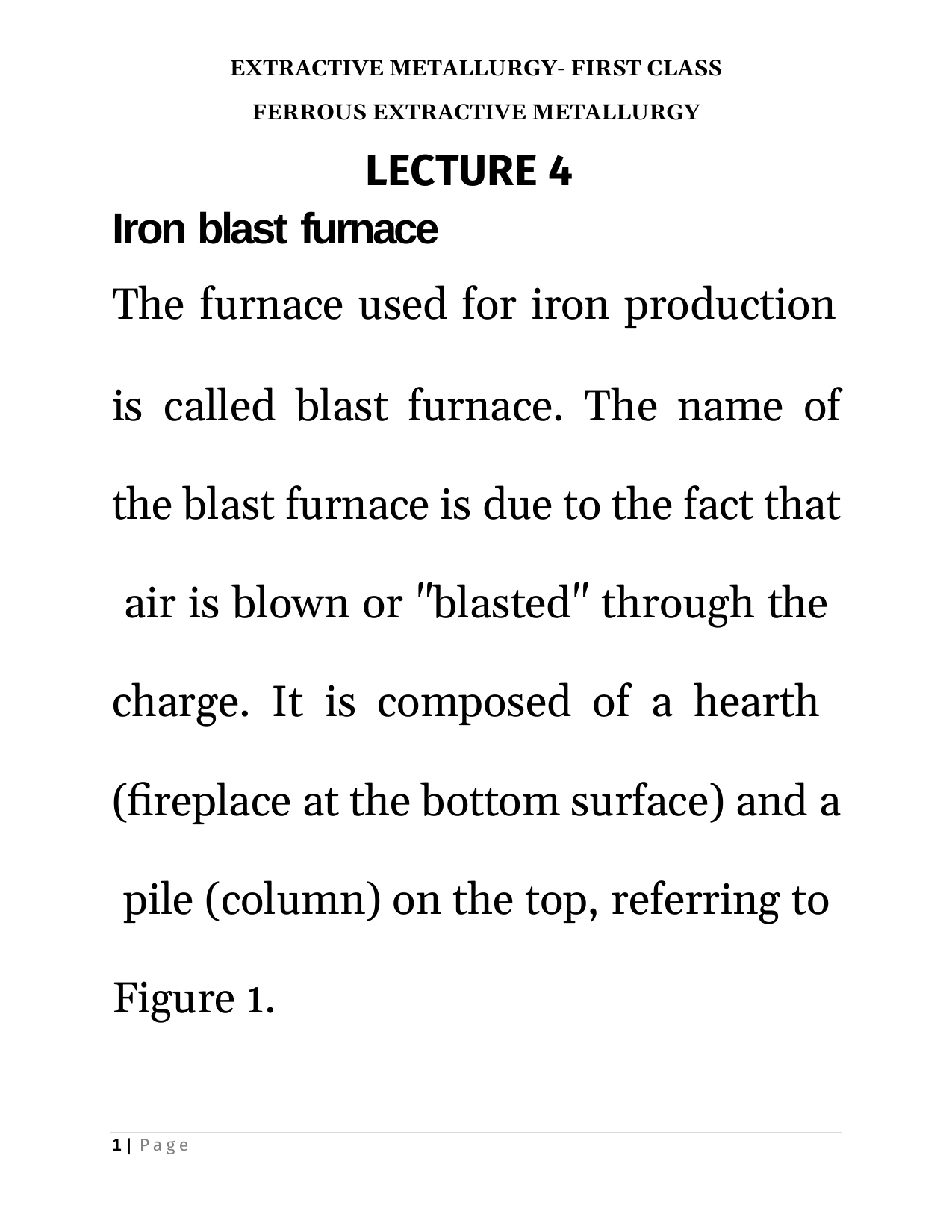

EXTRACTIVE METALLURGY- FIRST CLASS
FERROUS EXTRACTIVE METALLURGY
# LECTURE 4
Iron blast furnace
The furnace used for iron production

is	called	blast	furnace.	The	name	of
the blast furnace is due to the fact that  air is blown or "blasted" through the  charge. It is composed of a hearth  (fireplace at the bottom surface) and a  pile (column) on the top, referring to  Figure 1.

1 | P a g e